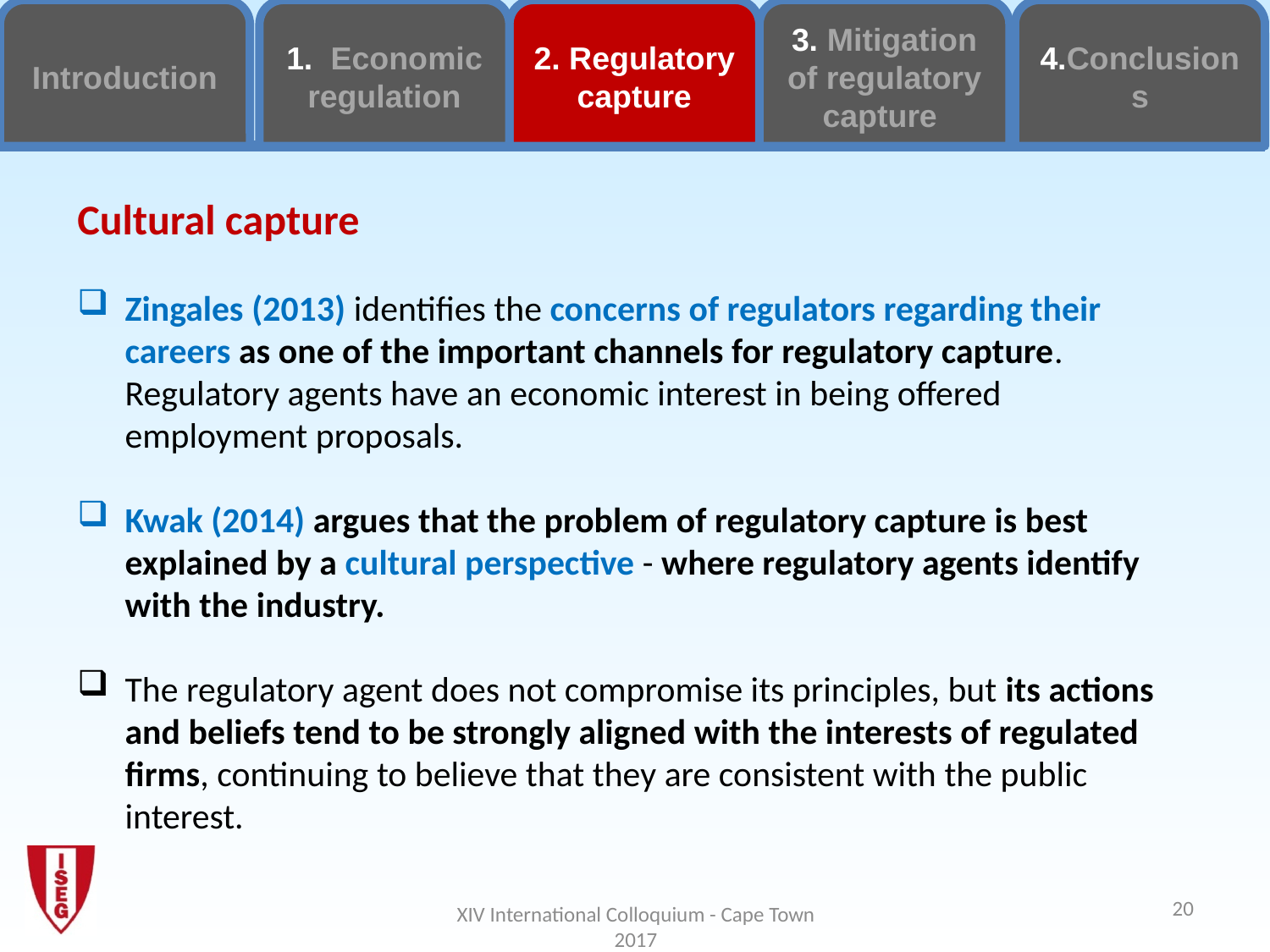

Introduction
1.  Economic regulation
2. Regulatory capture
3. Mitigation of regulatory
capture
4.Conclusions
Cultural capture

Zingales (2013) identifies the concerns of regulators regarding their careers as one of the important channels for regulatory capture. Regulatory agents have an economic interest in being offered employment proposals.

Kwak (2014) argues that the problem of regulatory capture is best explained by a cultural perspective - where regulatory agents identify with the industry.

The regulatory agent does not compromise its principles, but its actions and beliefs tend to be strongly aligned with the interests of regulated firms, continuing to believe that they are consistent with the public interest.
20
XIV International Colloquium - Cape Town 2017